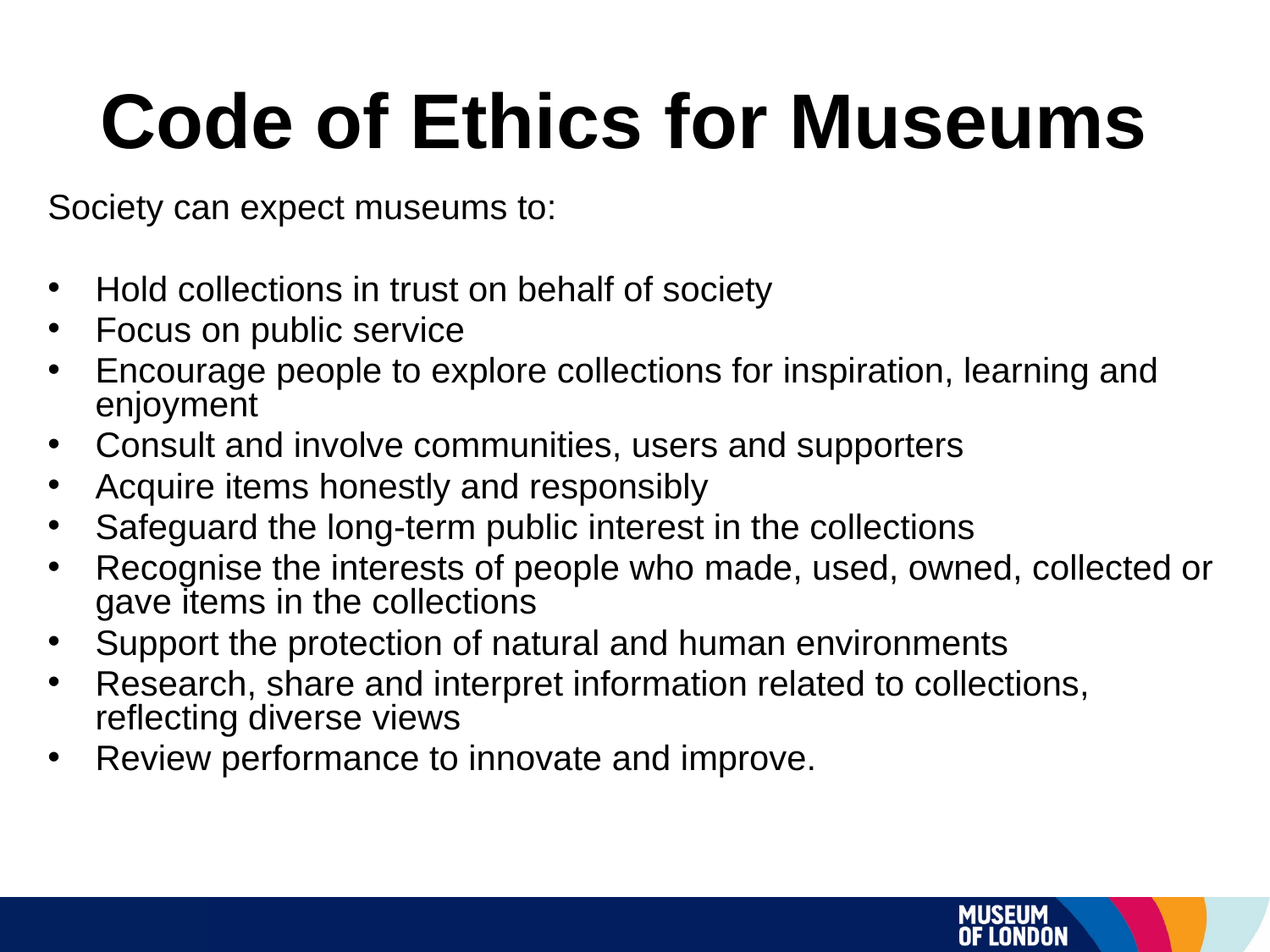

# Code of Ethics for Museums
Society can expect museums to:

Hold collections in trust on behalf of society
Focus on public service
Encourage people to explore collections for inspiration, learning and enjoyment
Consult and involve communities, users and supporters
Acquire items honestly and responsibly
Safeguard the long-term public interest in the collections
Recognise the interests of people who made, used, owned, collected or gave items in the collections
Support the protection of natural and human environments
Research, share and interpret information related to collections, reflecting diverse views
Review performance to innovate and improve.